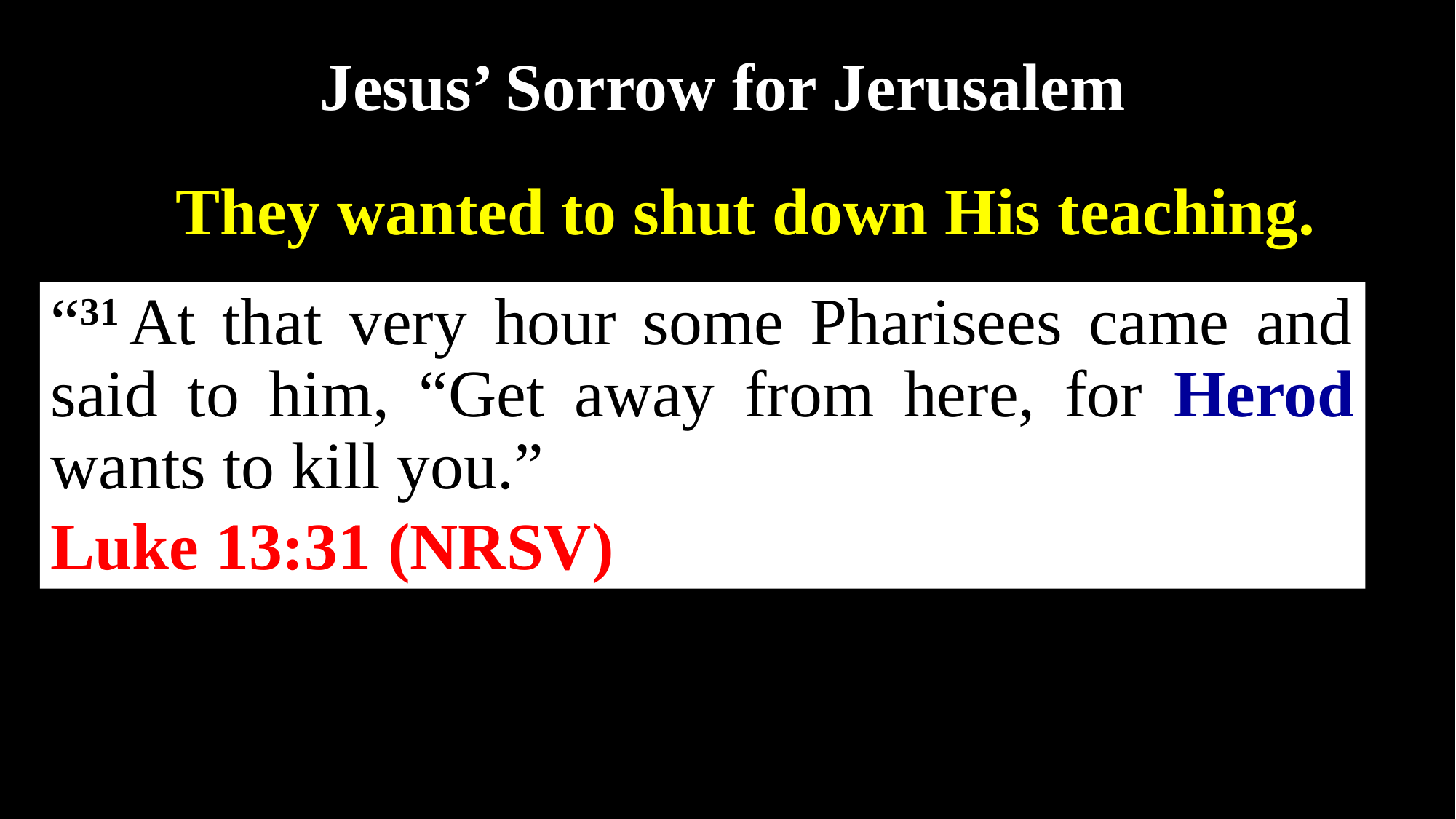

Jesus’ Sorrow for Jerusalem
They wanted to shut down His teaching.
“31 At that very hour some Pharisees came and said to him, “Get away from here, for Herod wants to kill you.”
Luke 13:31 (NRSV)